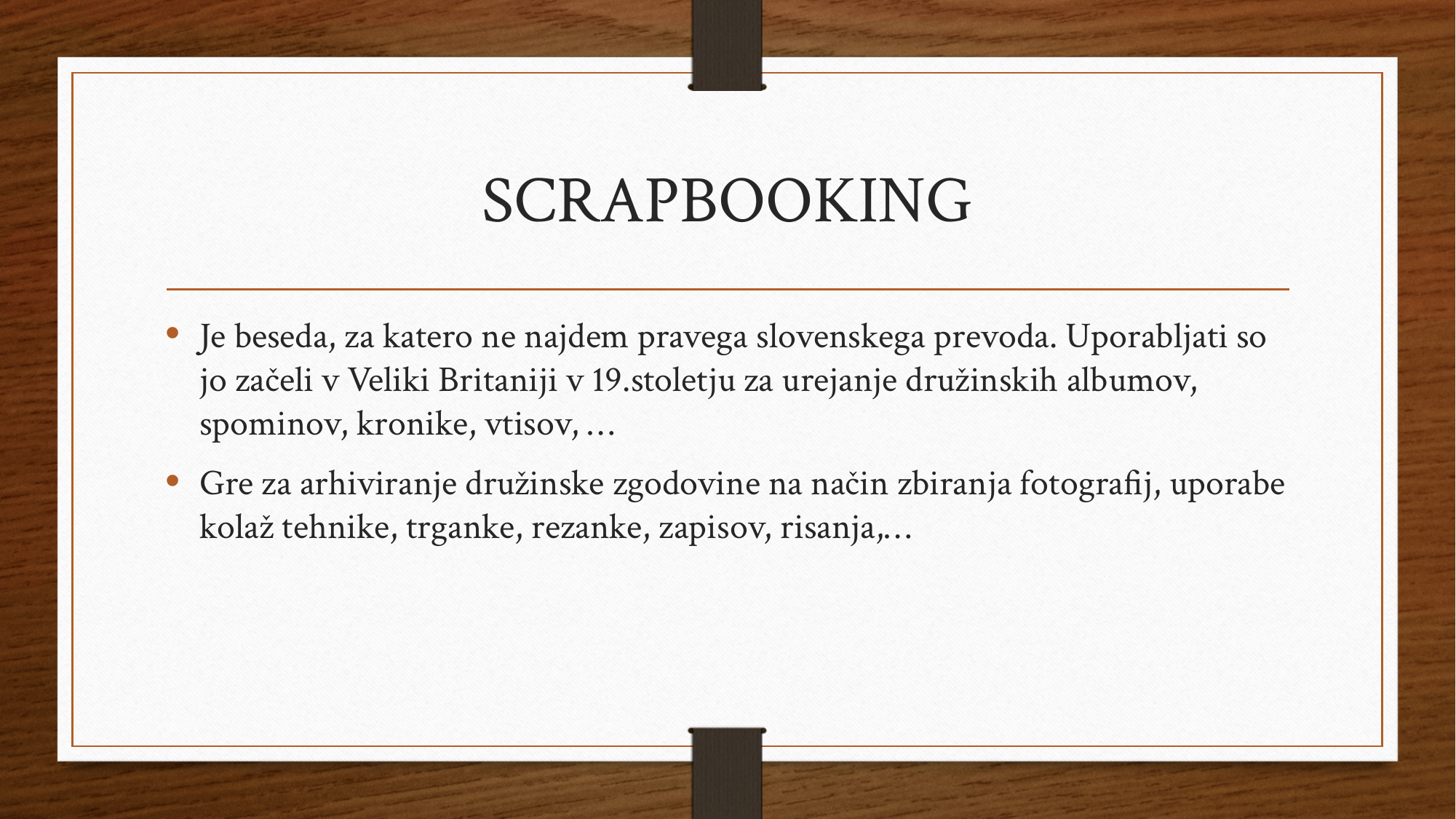

# SCRAPBOOKING
Je beseda, za katero ne najdem pravega slovenskega prevoda. Uporabljati so jo začeli v Veliki Britaniji v 19.stoletju za urejanje družinskih albumov, spominov, kronike, vtisov, …
Gre za arhiviranje družinske zgodovine na način zbiranja fotografij, uporabe kolaž tehnike, trganke, rezanke, zapisov, risanja,…